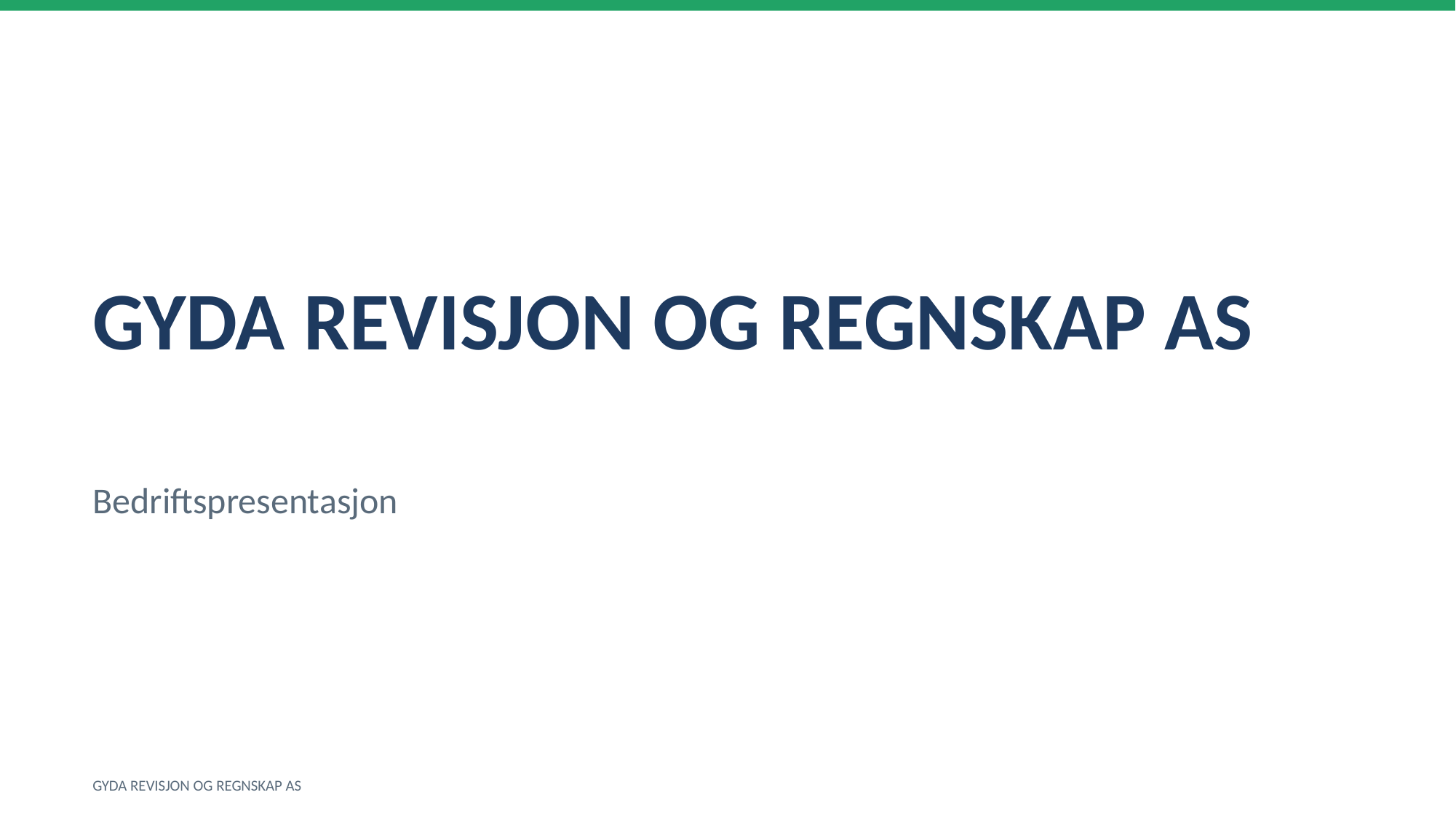

GYDA REVISJON OG REGNSKAP AS
Bedriftspresentasjon
GYDA REVISJON OG REGNSKAP AS